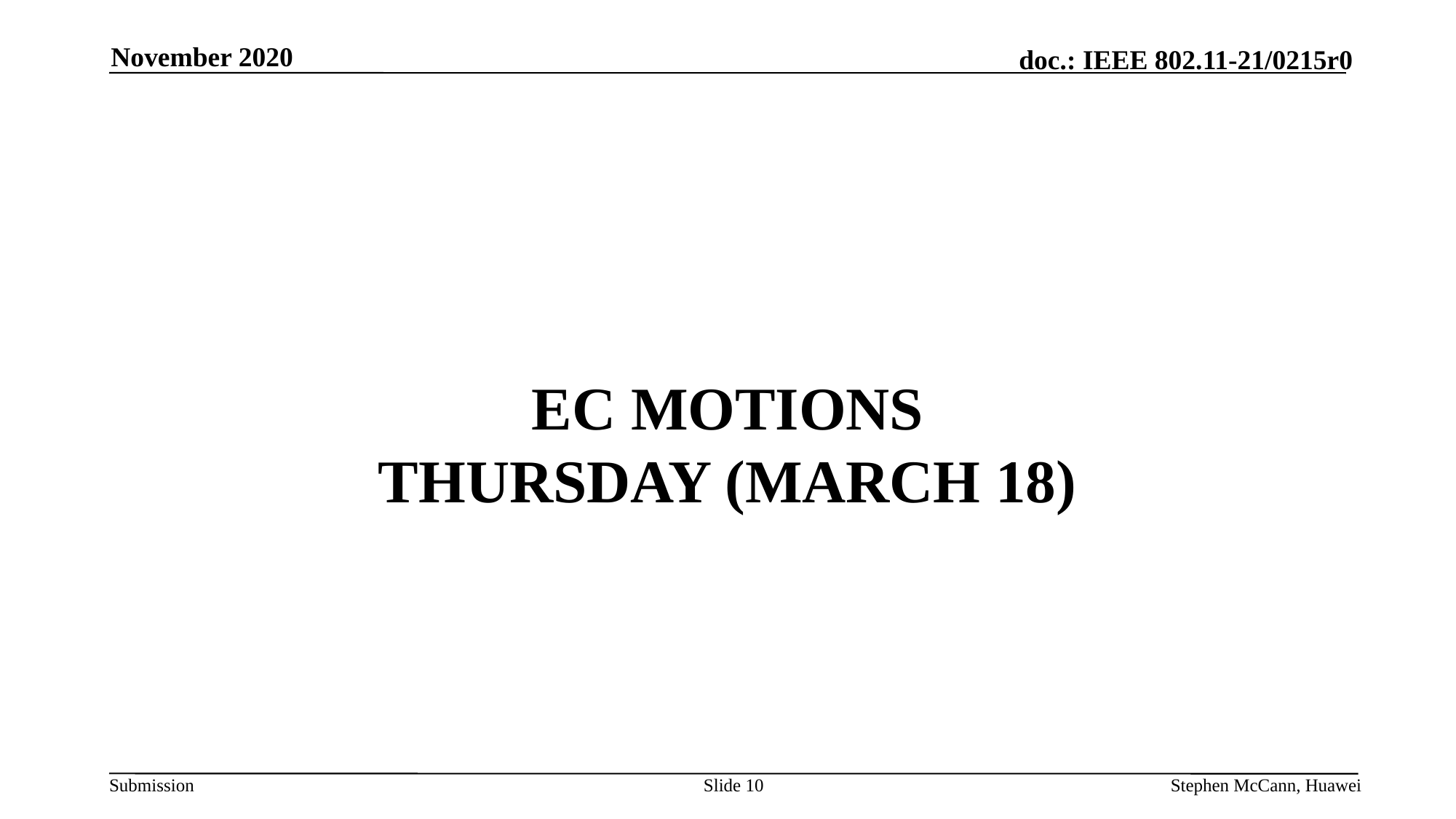

November 2020
# EC Motions thursday (MARCH 18)
Slide 10
Stephen McCann, Huawei